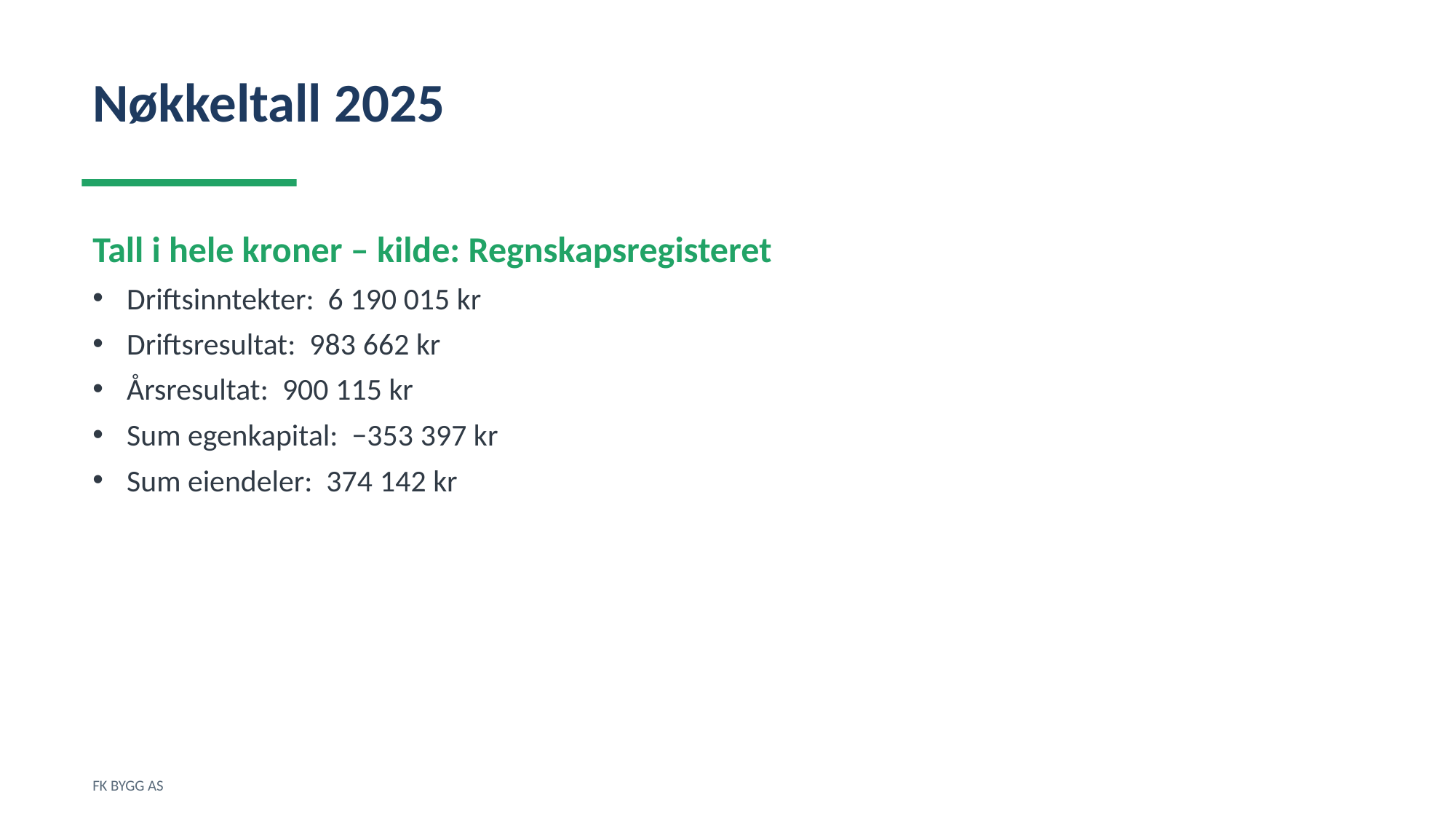

Nøkkeltall 2025

Tall i hele kroner – kilde: Regnskapsregisteret
Driftsinntekter:  6 190 015 kr
Driftsresultat:  983 662 kr
Årsresultat:  900 115 kr
Sum egenkapital:  −353 397 kr
Sum eiendeler:  374 142 kr
FK BYGG AS